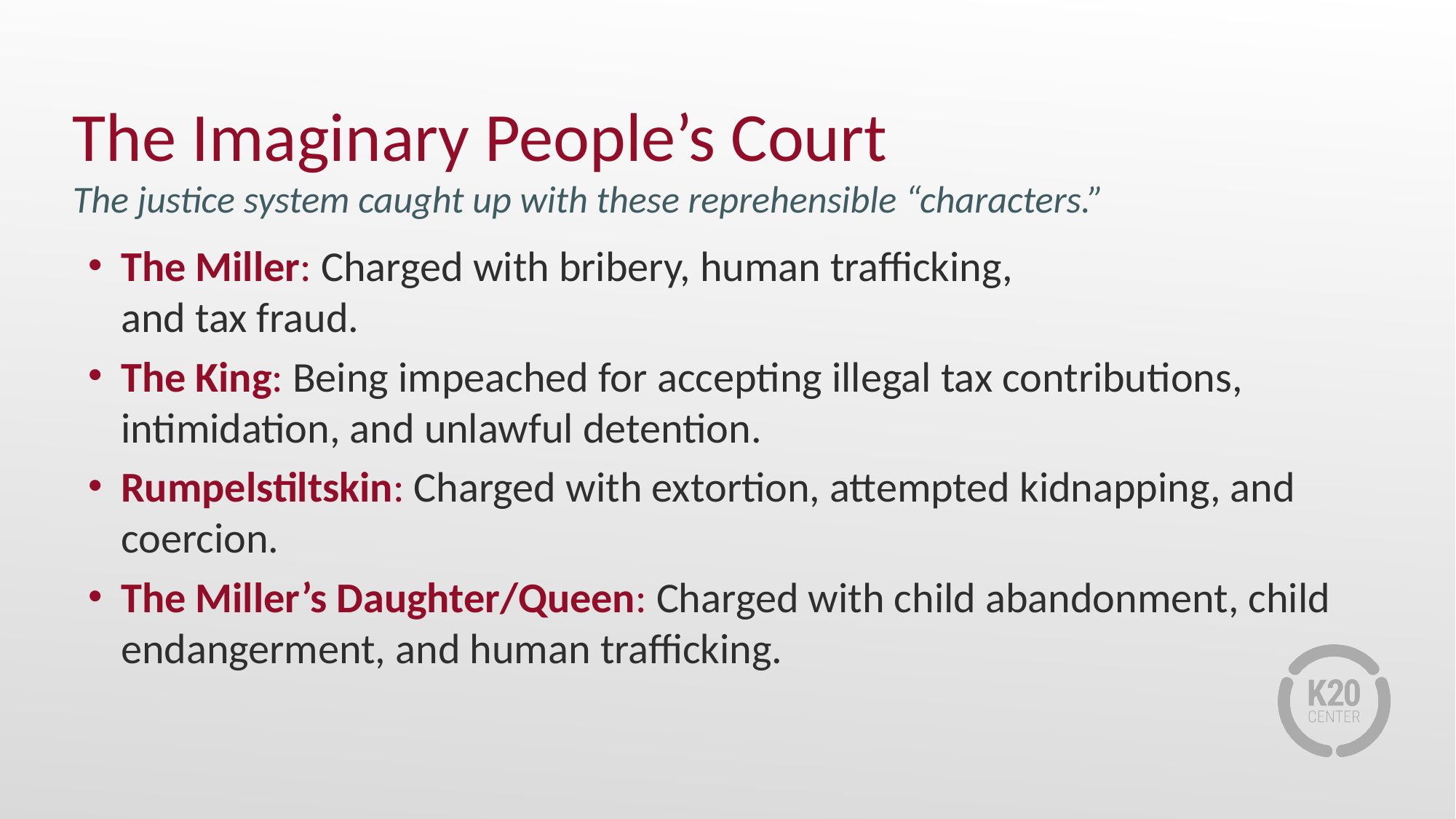

# The Imaginary People’s Court The justice system caught up with these reprehensible “characters.”
The Miller: Charged with bribery, human trafficking,
and tax fraud.
The King: Being impeached for accepting illegal tax contributions, intimidation, and unlawful detention.
Rumpelstiltskin: Charged with extortion, attempted kidnapping, and coercion.
The Miller’s Daughter/Queen: Charged with child abandonment, child endangerment, and human trafficking.